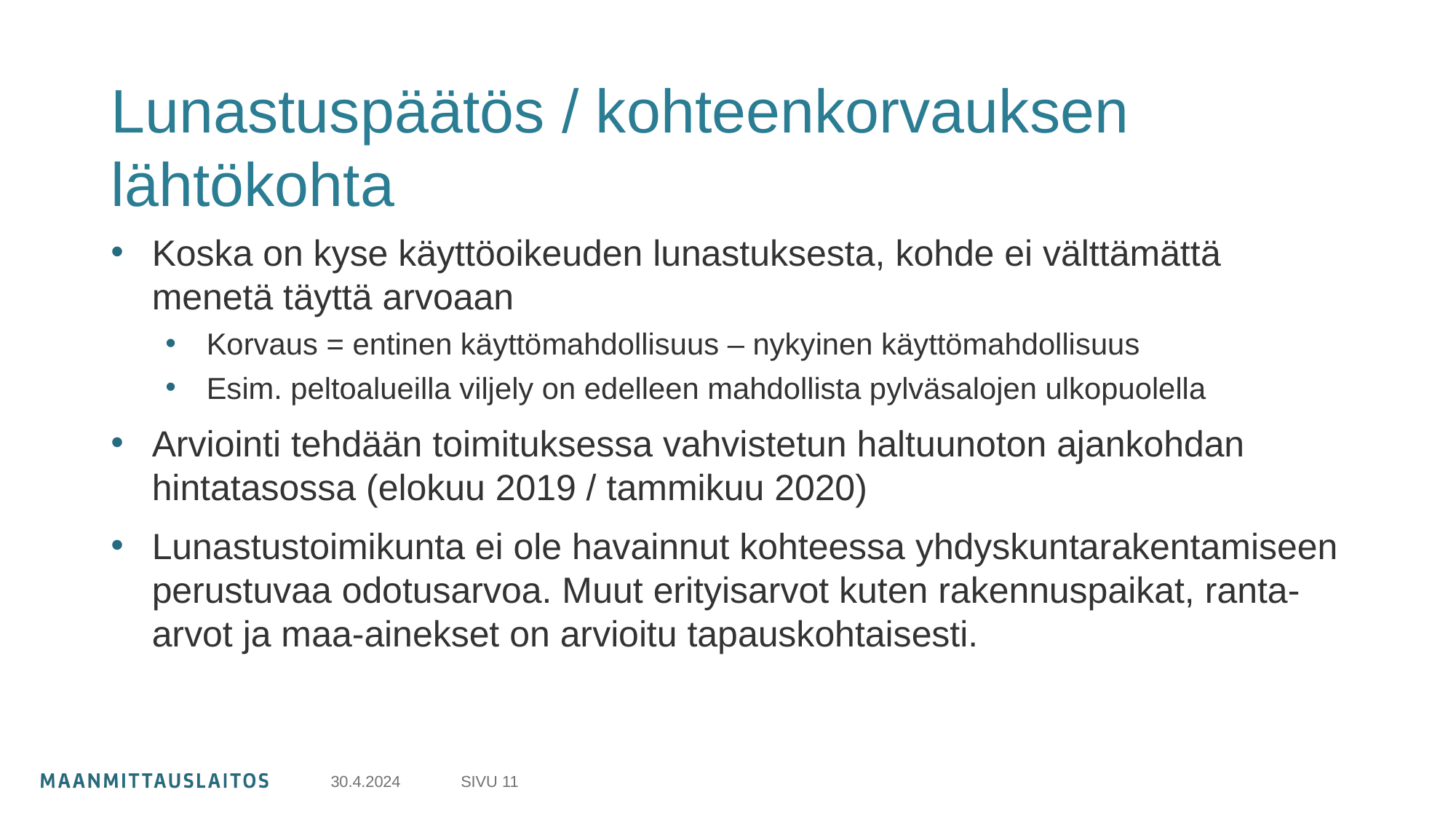

# Lunastuspäätös / kohteenkorvauksen lähtökohta
Koska on kyse käyttöoikeuden lunastuksesta, kohde ei välttämättä menetä täyttä arvoaan
Korvaus = entinen käyttömahdollisuus – nykyinen käyttömahdollisuus
Esim. peltoalueilla viljely on edelleen mahdollista pylväsalojen ulkopuolella
Arviointi tehdään toimituksessa vahvistetun haltuunoton ajankohdan hintatasossa (elokuu 2019 / tammikuu 2020)
Lunastustoimikunta ei ole havainnut kohteessa yhdyskuntarakentamiseen perustuvaa odotusarvoa. Muut erityisarvot kuten rakennuspaikat, ranta-arvot ja maa-ainekset on arvioitu tapauskohtaisesti.

SIVU 11
30.4.2024